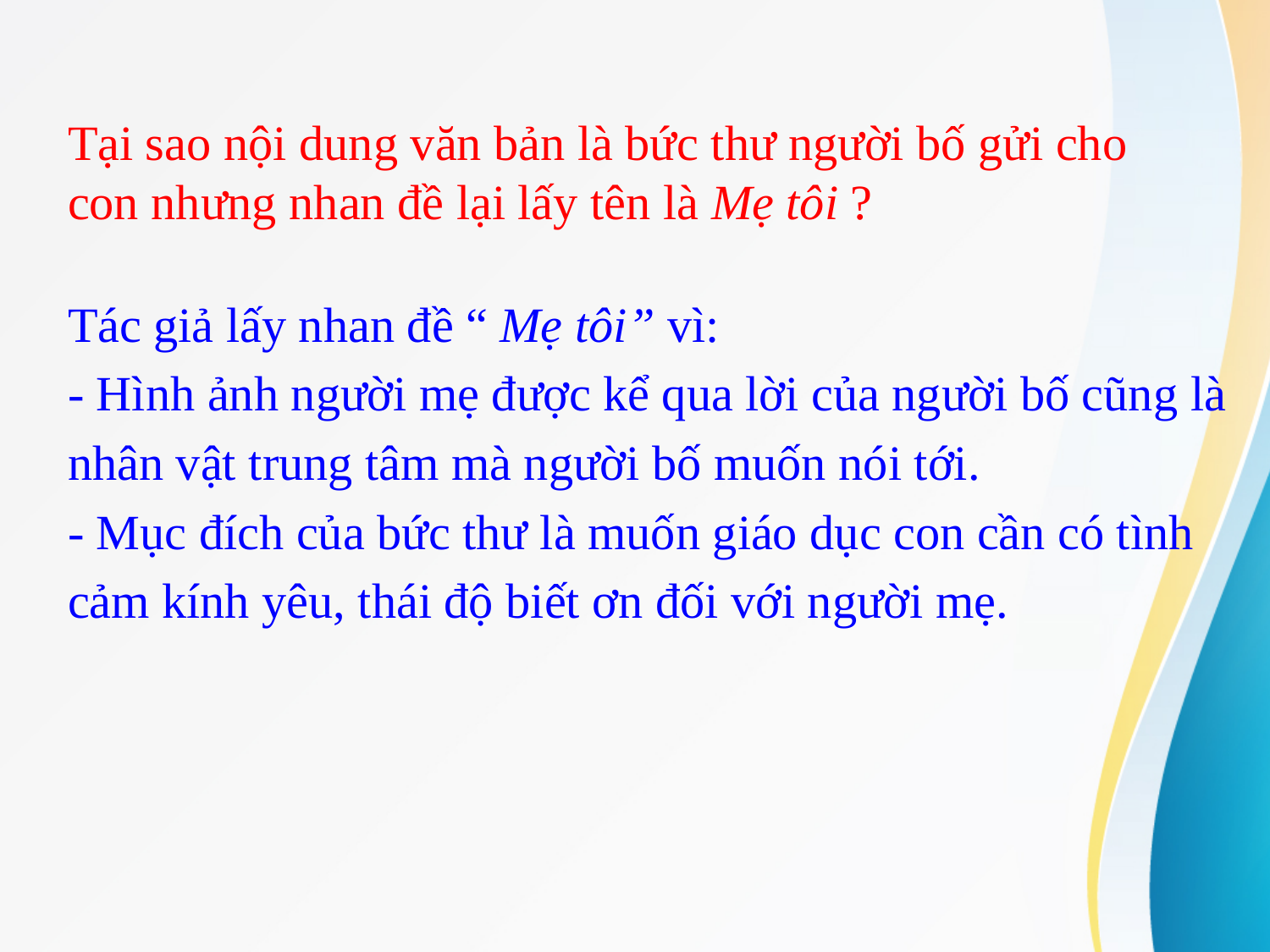

Tại sao nội dung văn bản là bức thư người bố gửi cho con nhưng nhan đề lại lấy tên là Mẹ tôi ?
Tác giả lấy nhan đề “ Mẹ tôi” vì:
- Hình ảnh người mẹ được kể qua lời của người bố cũng là
nhân vật trung tâm mà người bố muốn nói tới.
- Mục đích của bức thư là muốn giáo dục con cần có tình
cảm kính yêu, thái độ biết ơn đối với người mẹ.